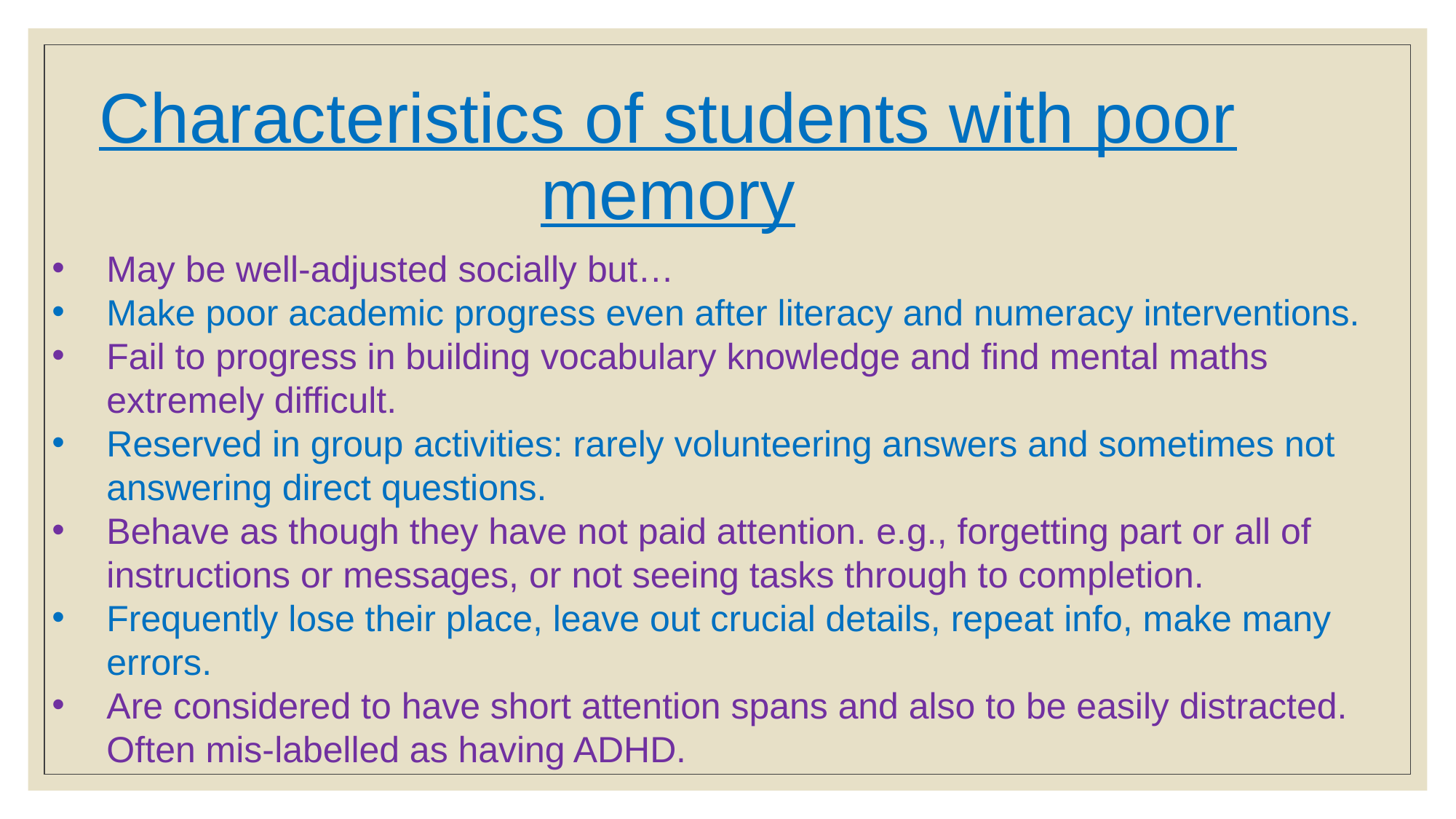

# Characteristics of students with poor memory
May be well-adjusted socially but…
Make poor academic progress even after literacy and numeracy interventions.
Fail to progress in building vocabulary knowledge and find mental maths extremely difficult.
Reserved in group activities: rarely volunteering answers and sometimes not answering direct questions.
Behave as though they have not paid attention. e.g., forgetting part or all of instructions or messages, or not seeing tasks through to completion.
Frequently lose their place, leave out crucial details, repeat info, make many errors.
Are considered to have short attention spans and also to be easily distracted. Often mis-labelled as having ADHD.